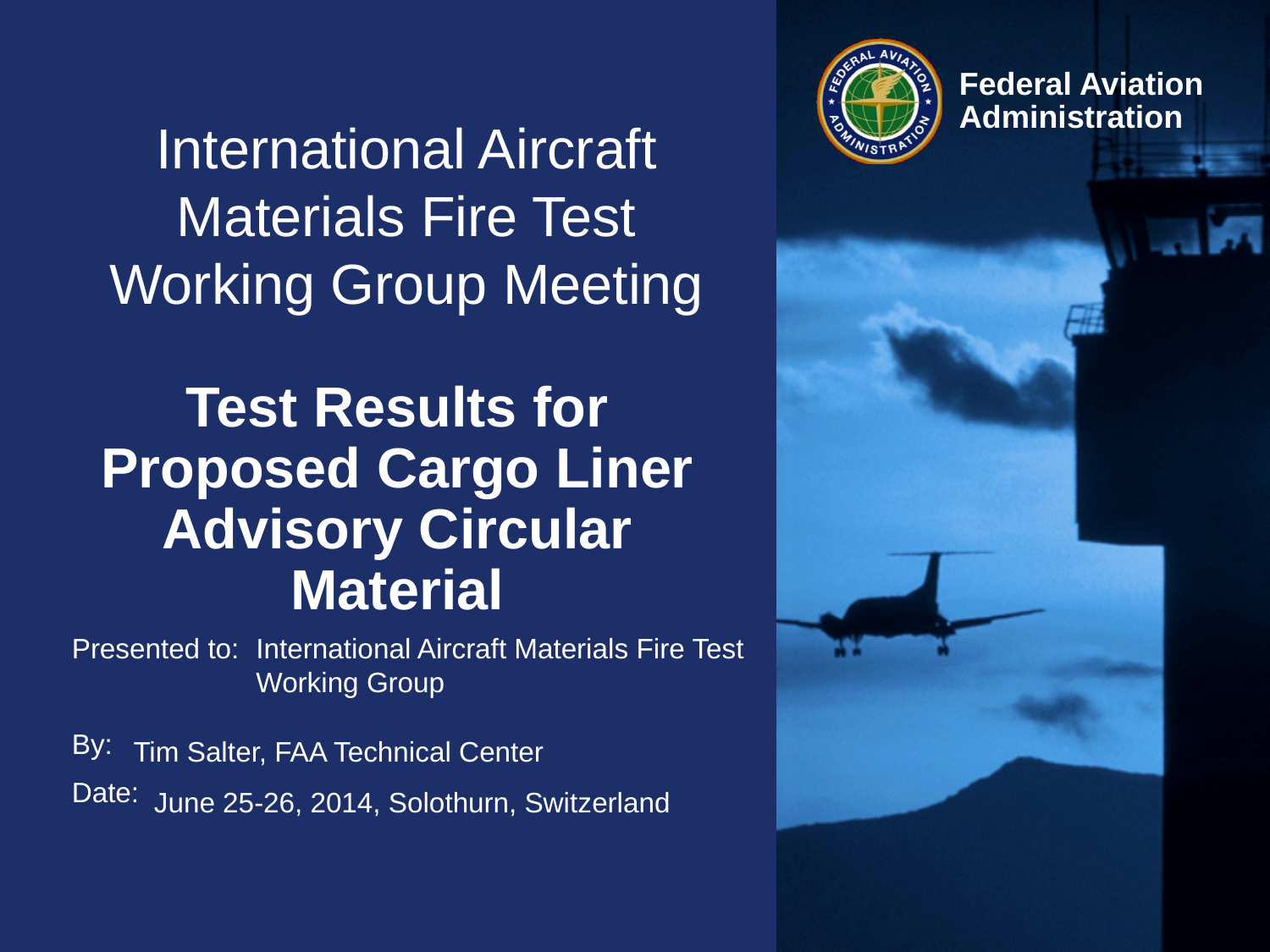

# International Aircraft Materials Fire Test Working Group Meeting
Test Results for Proposed Cargo Liner Advisory Circular Material
International Aircraft Materials Fire Test Working Group
Tim Salter, FAA Technical Center
June 25-26, 2014, Solothurn, Switzerland